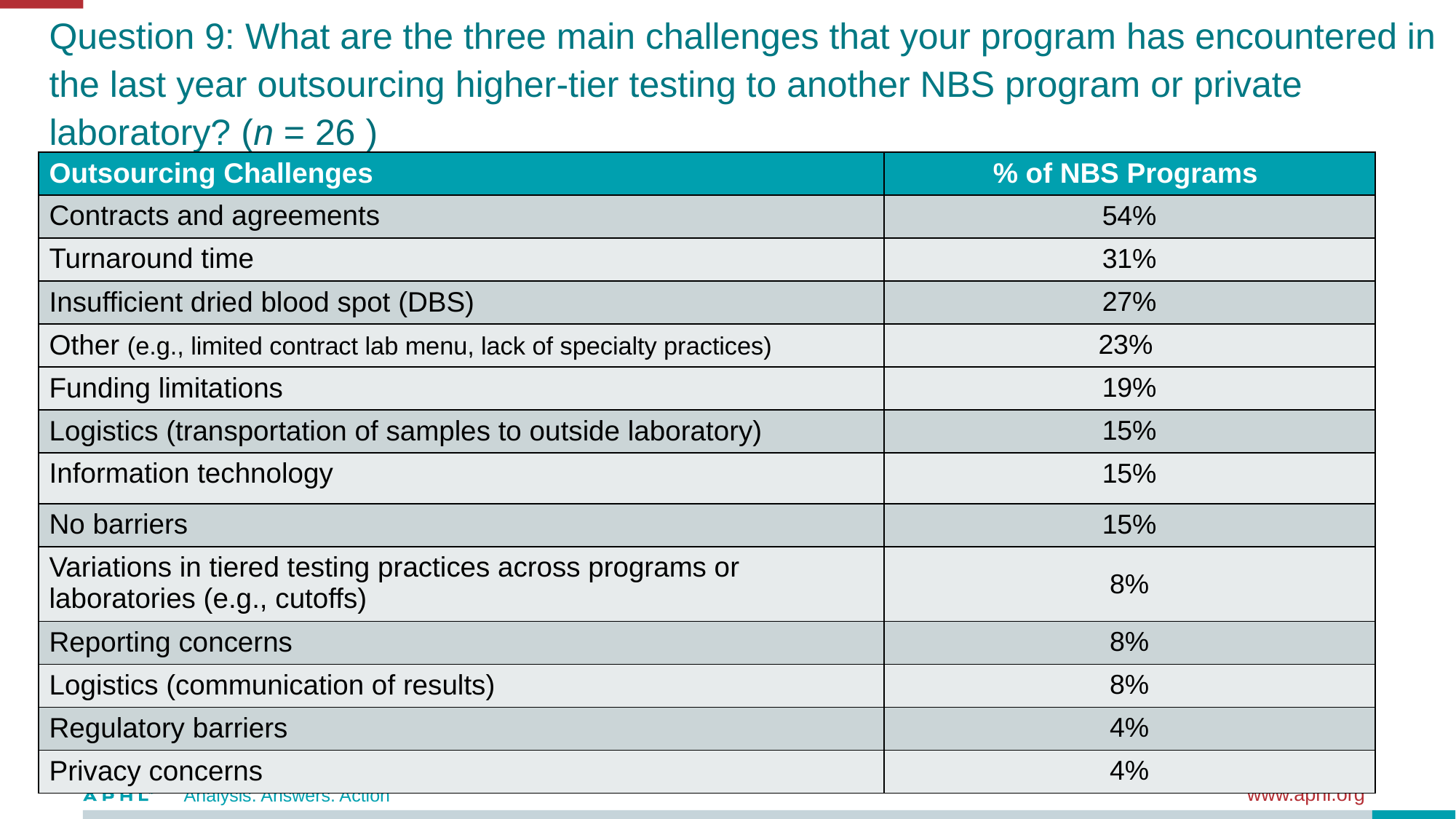

Question 9: What are the three main challenges that your program has encountered in the last year outsourcing higher-tier testing to another NBS program or private laboratory? (n = 26 )
| Outsourcing Challenges | % of NBS Programs |
| --- | --- |
| Contracts and agreements | 54% |
| Turnaround time | 31% |
| Insufficient dried blood spot (DBS) | 27% |
| Other (e.g., limited contract lab menu, lack of specialty practices) | 23% |
| Funding limitations | 19% |
| Logistics (transportation of samples to outside laboratory) | 15% |
| Information technology | 15% |
| No barriers | 15% |
| Variations in tiered testing practices across programs or laboratories (e.g., cutoffs) | 8% |
| Reporting concerns | 8% |
| Logistics (communication of results) | 8% |
| Regulatory barriers | 4% |
| Privacy concerns | 4% |

### Chart

| Category |
|---|